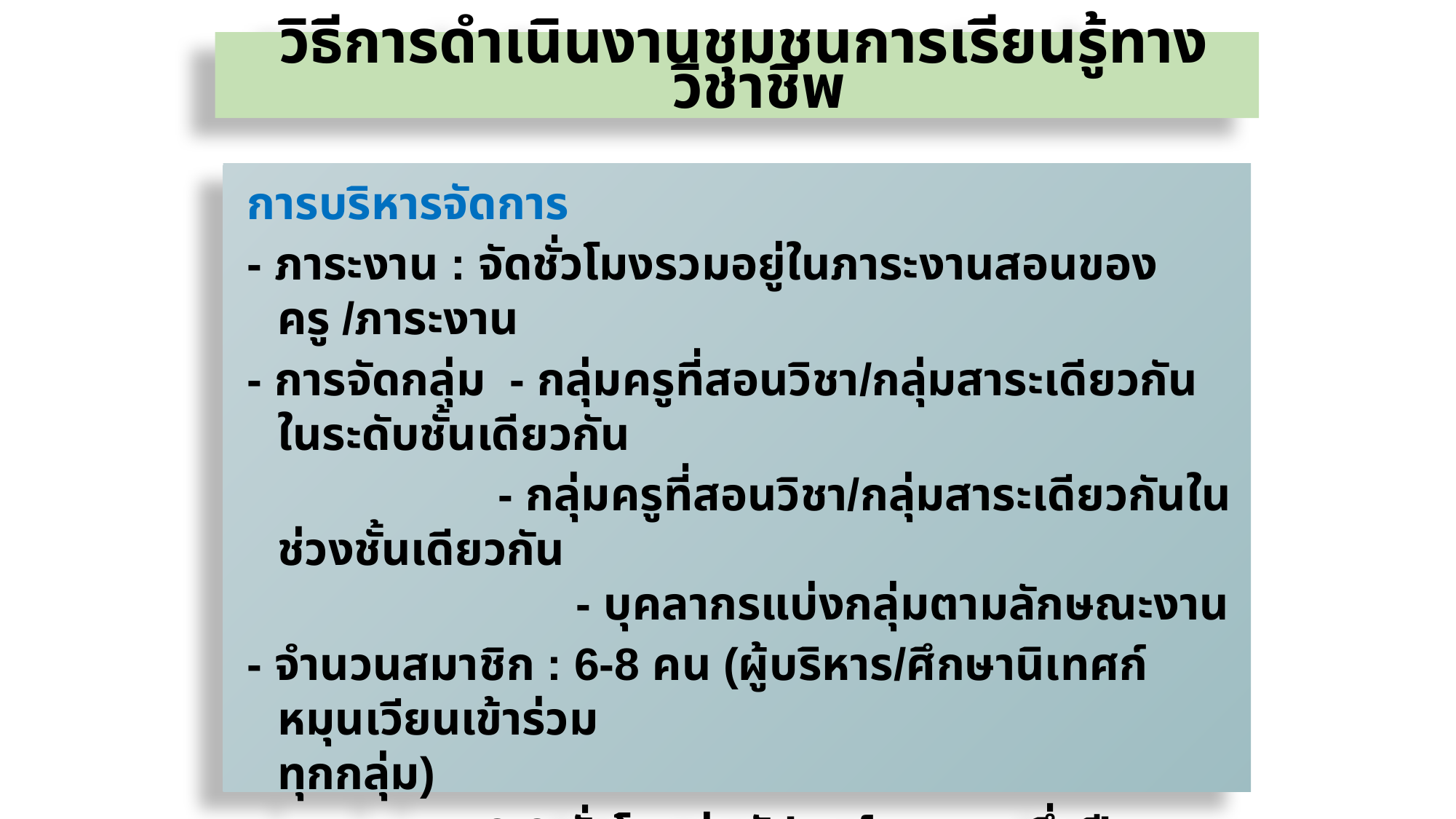

วิธีการดำเนินงานชุมชนการเรียนรู้ทางวิชาชีพ
การบริหารจัดการ
- ภาระงาน : จัดชั่วโมงรวมอยู่ในภาระงานสอนของครู /ภาระงาน
- การจัดกลุ่ม  - กลุ่มครูที่สอนวิชา/กลุ่มสาระเดียวกันในระดับชั้นเดียวกัน
                    - กลุ่มครูที่สอนวิชา/กลุ่มสาระเดียวกันในช่วงชั้นเดียวกัน
	                - บุคลากรแบ่งกลุ่มตามลักษณะงาน
- จำนวนสมาชิก : 6-8 คน (ผู้บริหาร/ศึกษานิเทศก์ หมุนเวียนเข้าร่วม
ทุกกลุ่ม)
- ระยะเวลา : 2-3 ชั่วโมงต่อสัปดาห์ ตลอดหนึ่งปีการศึกษา
12